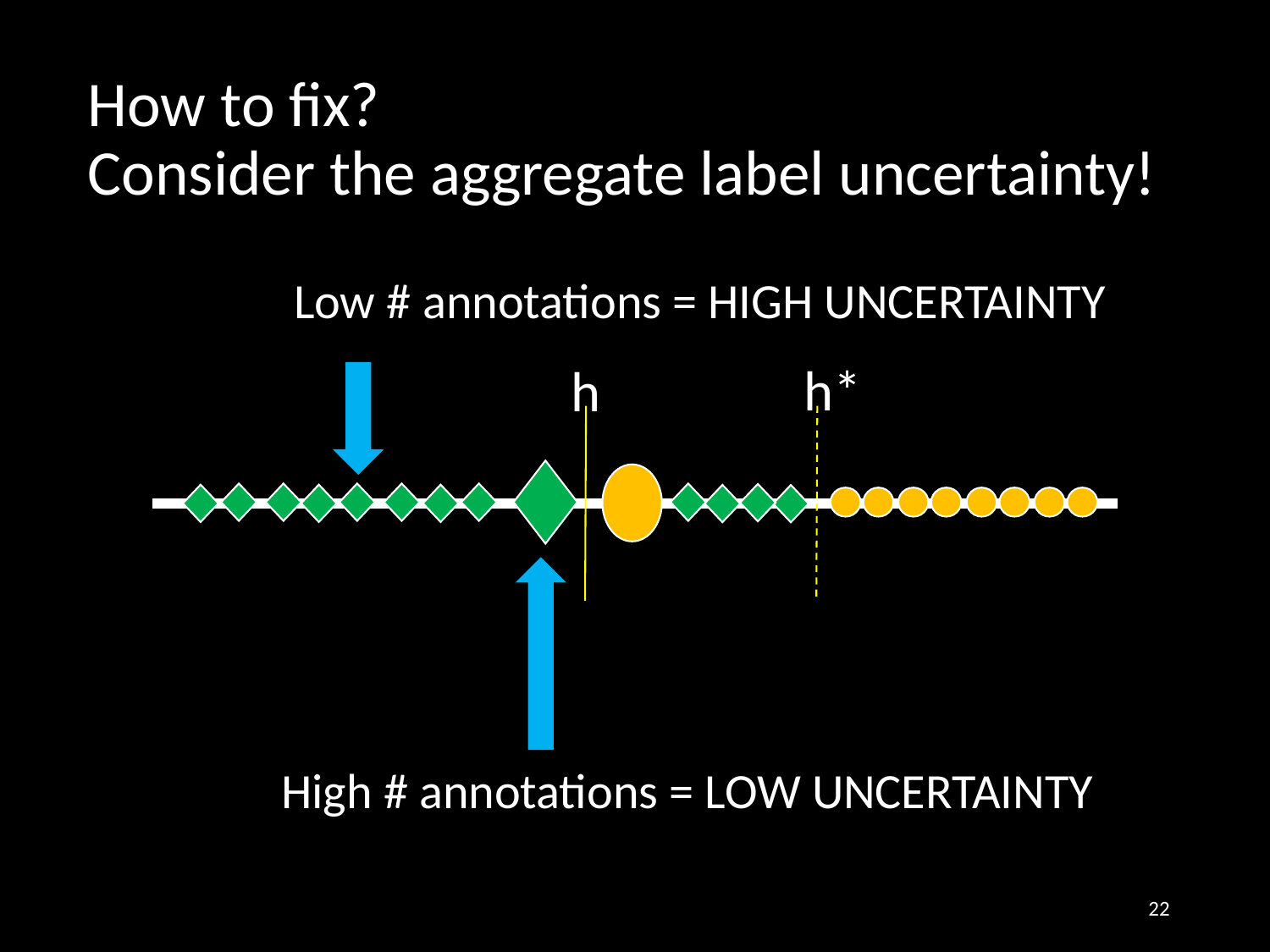

# How to fix? Consider the aggregate label uncertainty!
ML
Low # annotations = HIGH UNCERTAINTY
h*
h

High # annotations = LOW UNCERTAINTY
22